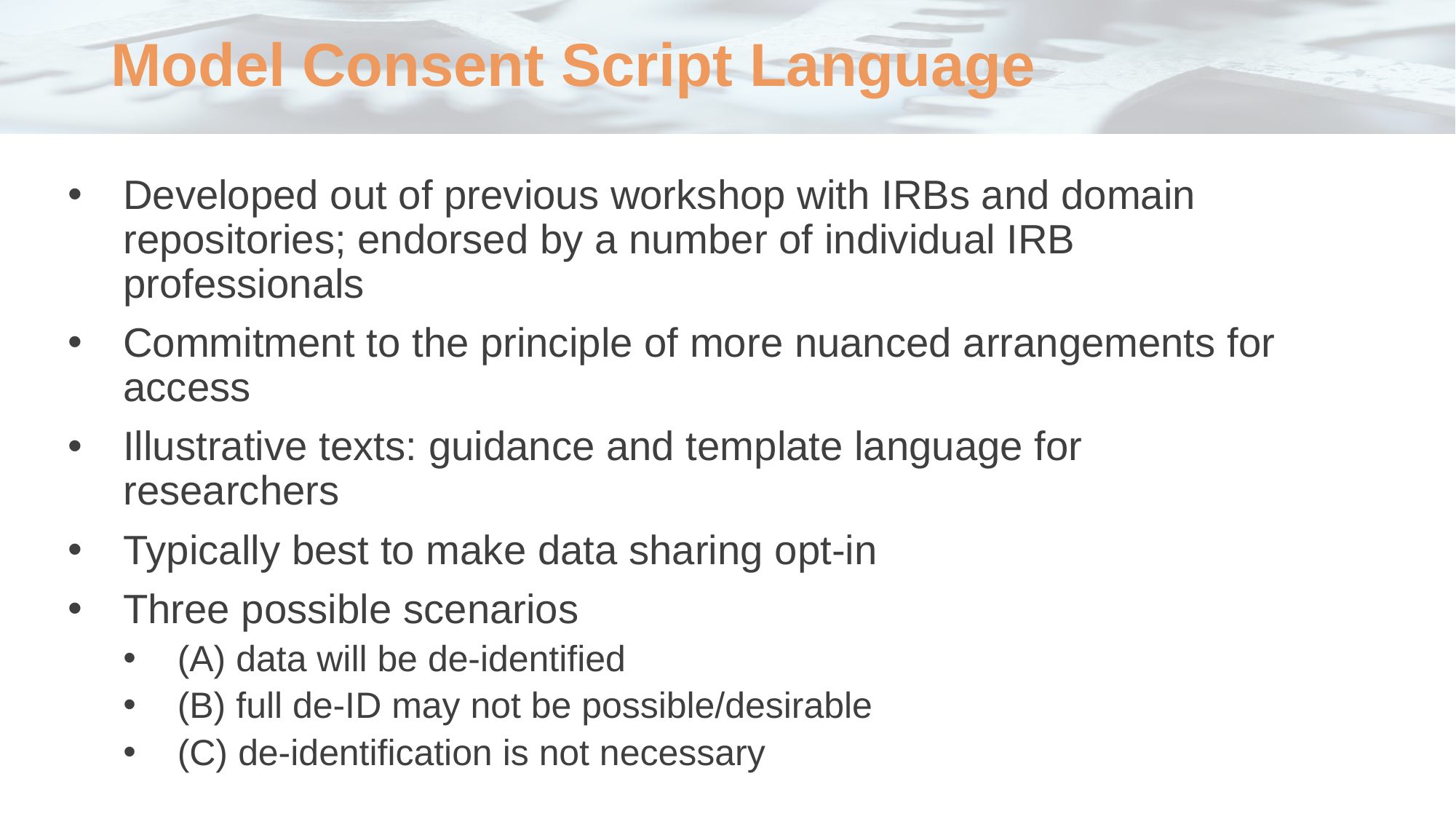

# Model Consent Script Language
Developed out of previous workshop with IRBs and domain repositories; endorsed by a number of individual IRB professionals
Commitment to the principle of more nuanced arrangements for access
Illustrative texts: guidance and template language for researchers
Typically best to make data sharing opt-in
Three possible scenarios
(A) data will be de-identified
(B) full de-ID may not be possible/desirable
(C) de-identification is not necessary